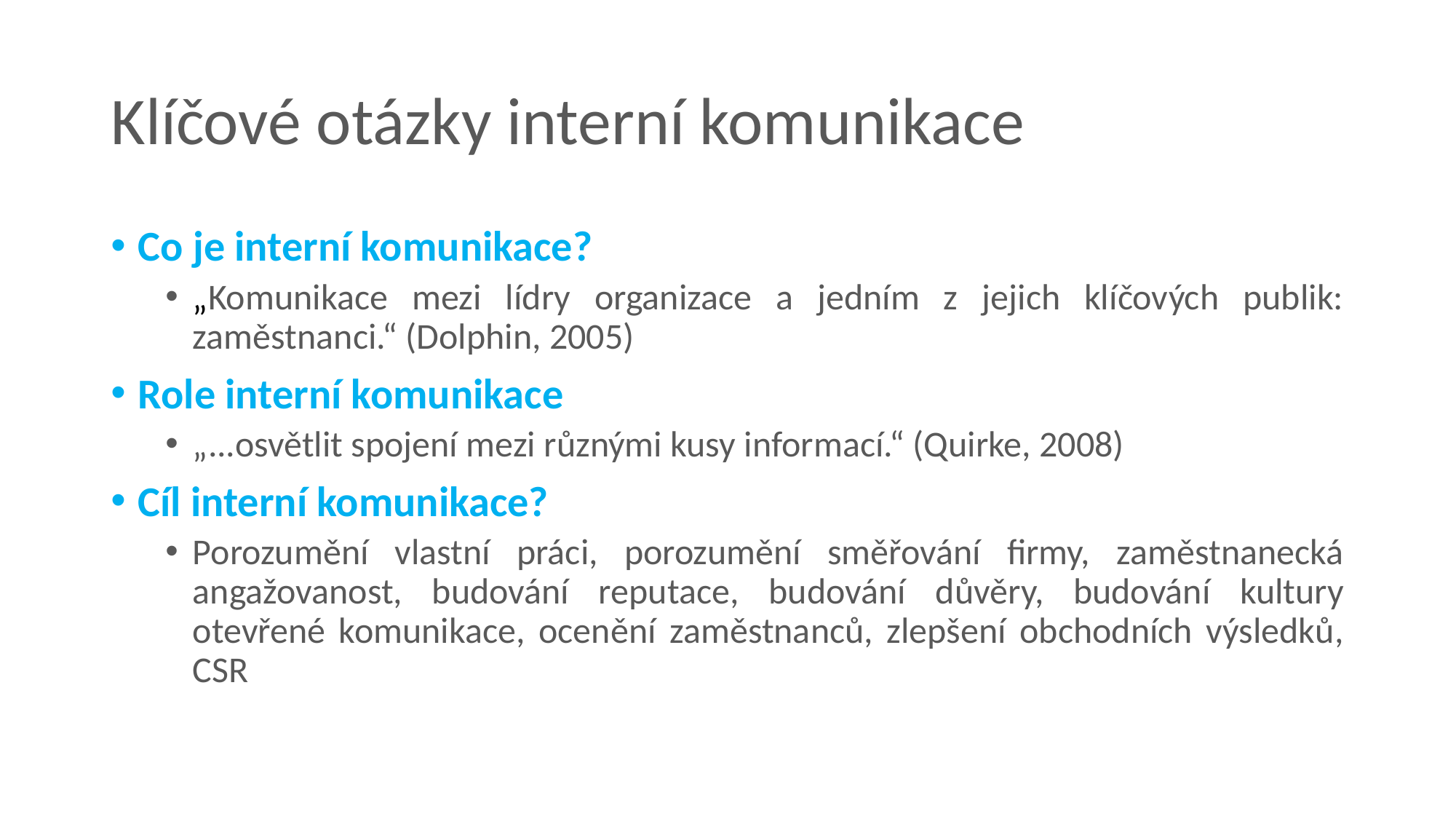

# Klíčové otázky interní komunikace
Co je interní komunikace?
„Komunikace mezi lídry organizace a jedním z jejich klíčových publik: zaměstnanci.“ (Dolphin, 2005)
Role interní komunikace
„...osvětlit spojení mezi různými kusy informací.“ (Quirke, 2008)
Cíl interní komunikace?
Porozumění vlastní práci, porozumění směřování firmy, zaměstnanecká angažovanost, budování reputace, budování důvěry, budování kultury otevřené komunikace, ocenění zaměstnanců, zlepšení obchodních výsledků, CSR